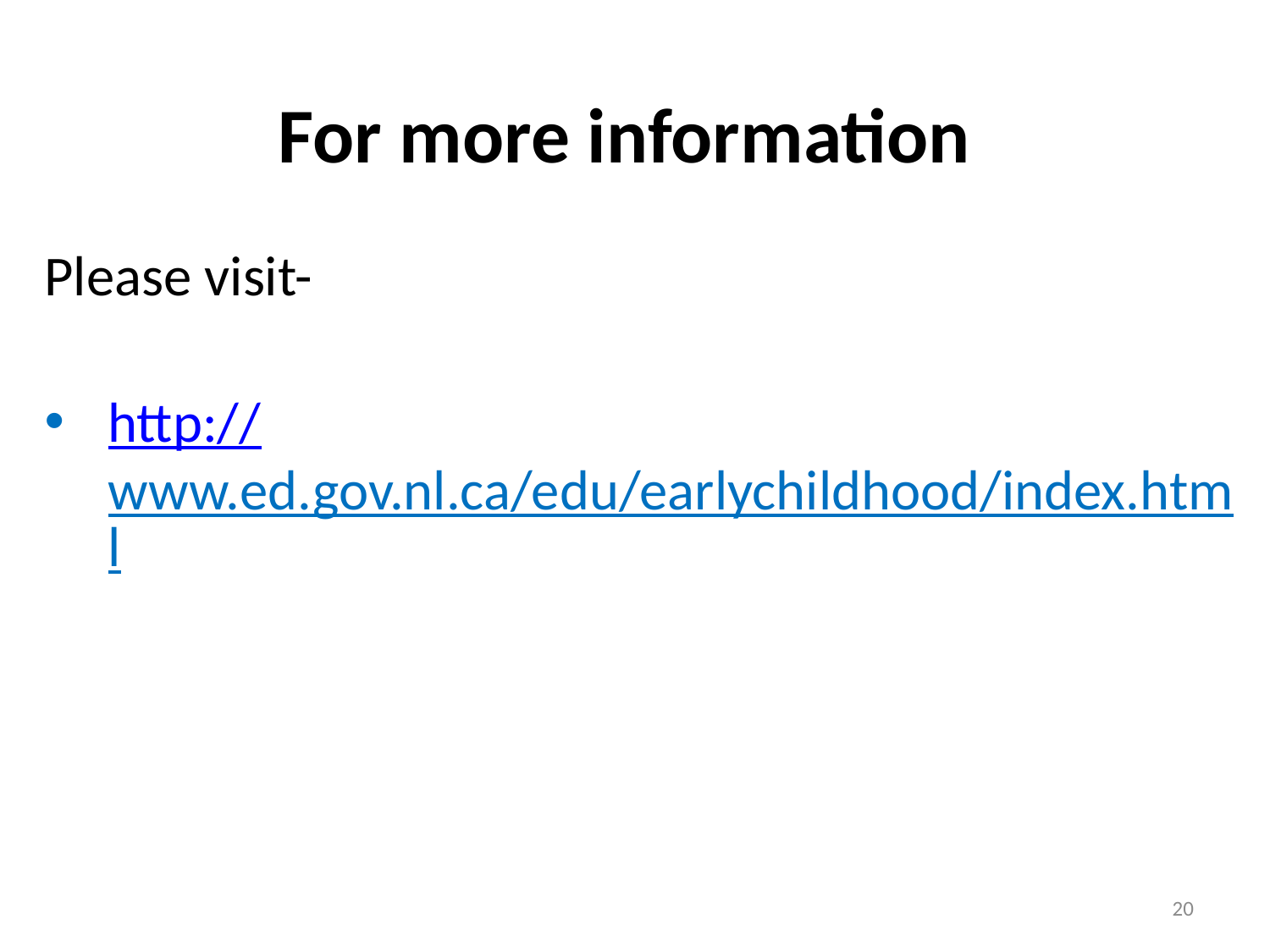

# For more information
Please visit-
http://www.ed.gov.nl.ca/edu/earlychildhood/index.html

20